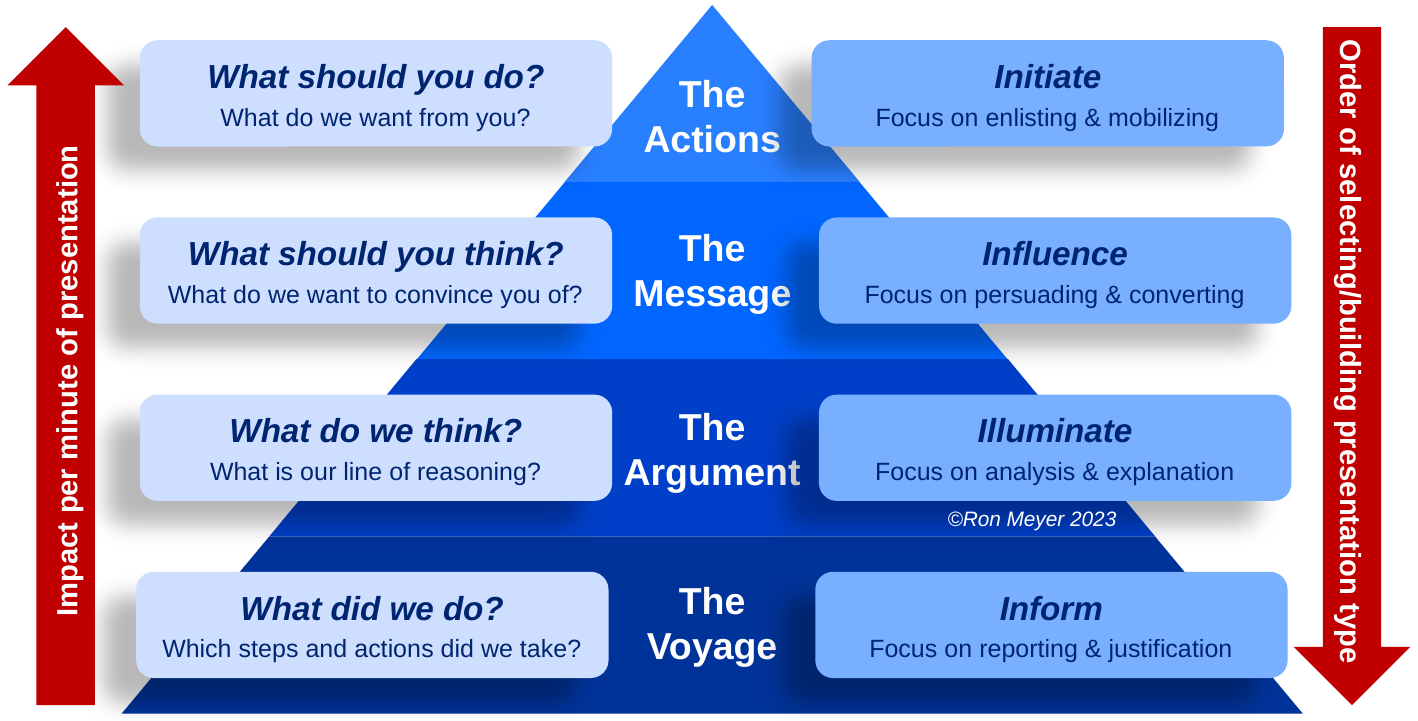

©Ron Meyer 2022
The
Actions

Impact per minute of presentation
Order of selecting/building presentation type
What should you do?
What do we want from you?
Initiate
Focus on enlisting & mobilizing
The
Message

Influence
Focus on persuading & converting
What should you think?
What do we want to convince you of?
The
Argument

Illuminate
Focus on analysis & explanation
What do we think?
What is our line of reasoning?
©Ron Meyer 2023
The
Voyage

Inform
Focus on reporting & justification
What did we do?
Which steps and actions did we take?